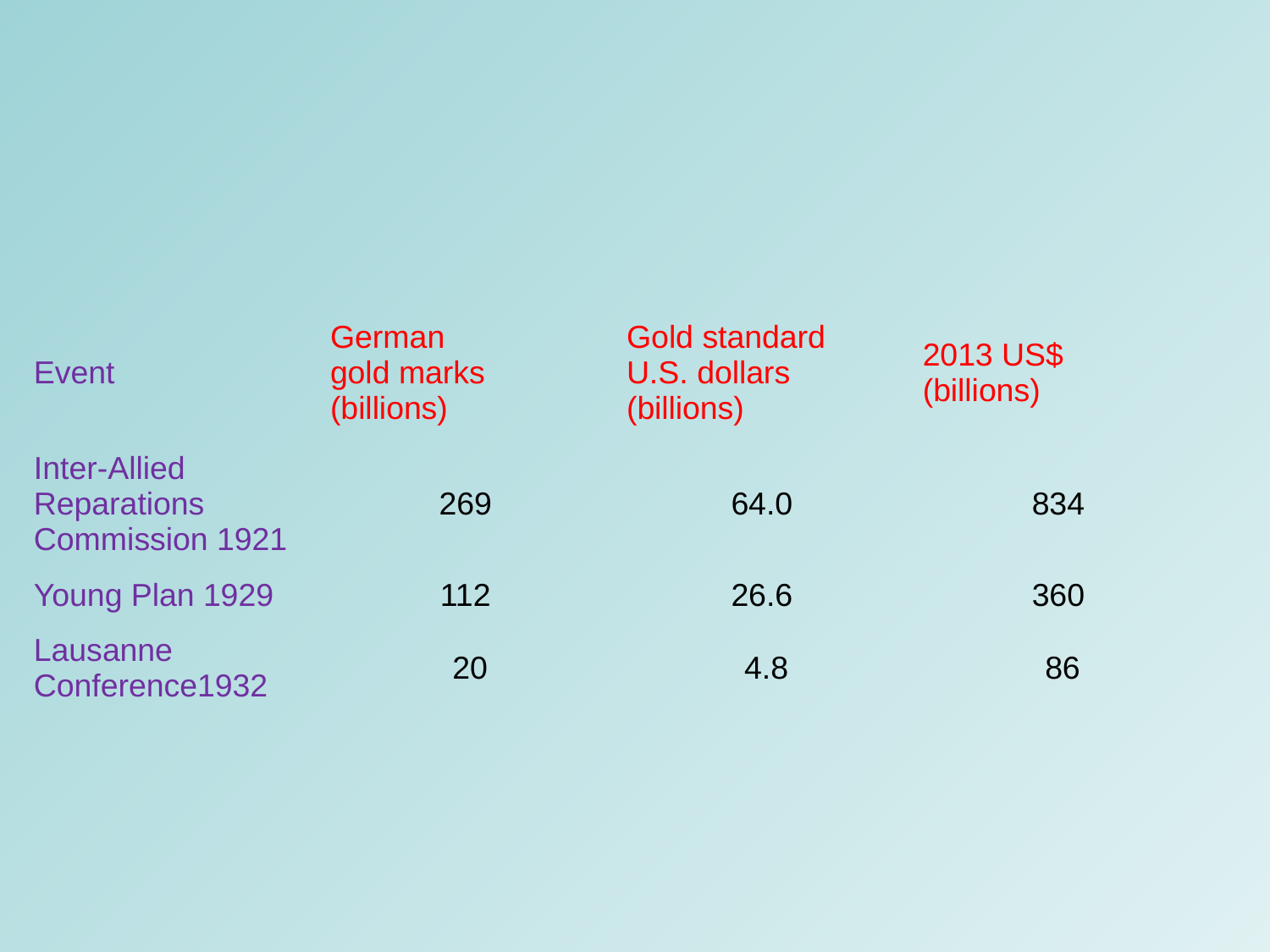

| Event | German gold marks (billions) | Gold standard U.S. dollars (billions) | 2013 US$ (billions) |
| --- | --- | --- | --- |
| Inter-Allied Reparations Commission 1921 | 269 | 64.0 | 834 |
| Young Plan 1929 | 112 | 26.6 | 360 |
| Lausanne Conference1932 | 20 | 4.8 | 86 |